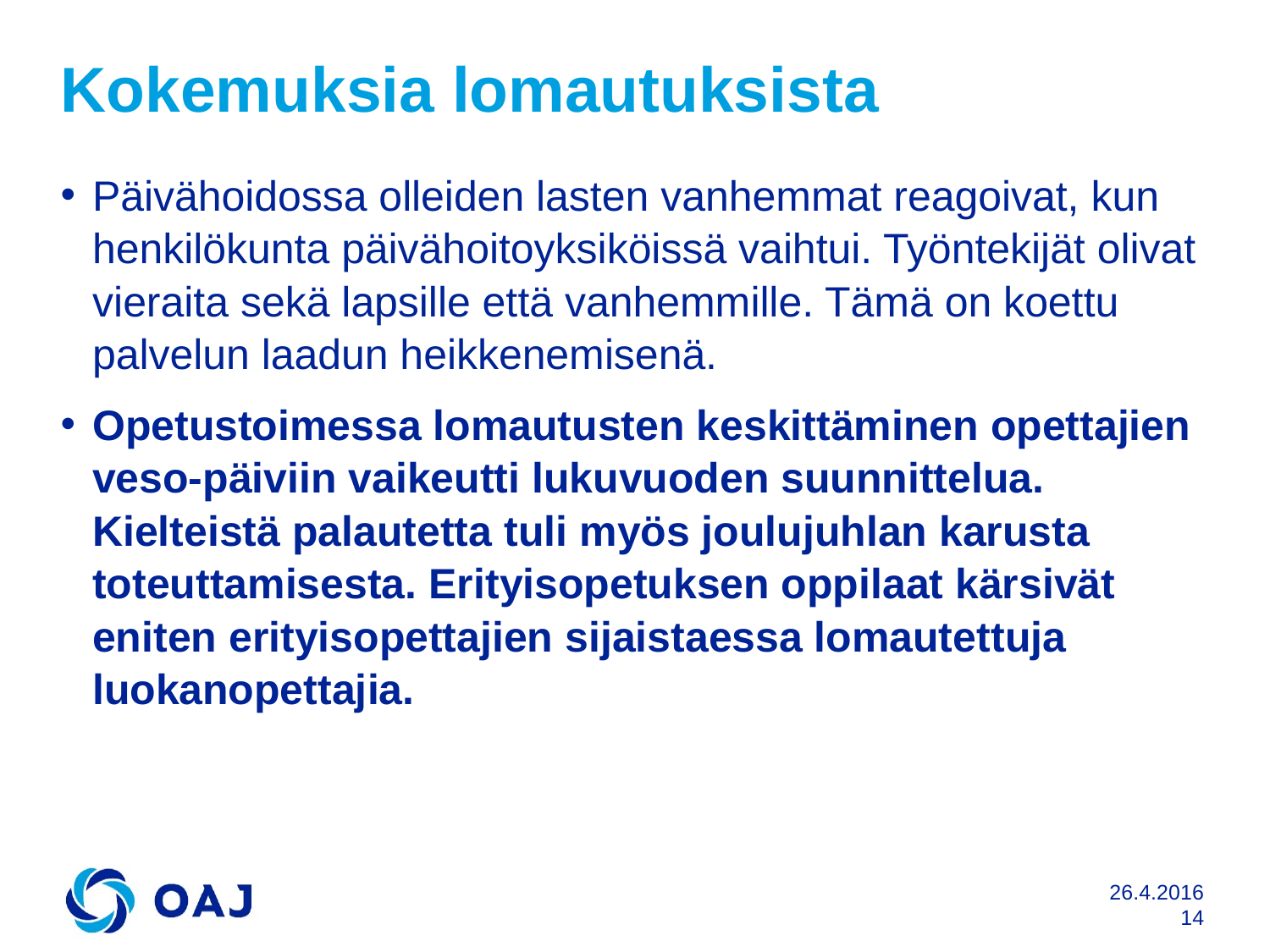

# Kokemuksia lomautuksista
Päivähoidossa olleiden lasten vanhemmat reagoivat, kun henkilökunta päivähoitoyksiköissä vaihtui. Työntekijät olivat vieraita sekä lapsille että vanhemmille. Tämä on koettu palvelun laadun heikkenemisenä.
Opetustoimessa lomautusten keskittäminen opettajien veso-päiviin vaikeutti lukuvuoden suunnittelua. Kielteistä palautetta tuli myös joulujuhlan karusta toteuttamisesta. Erityisopetuksen oppilaat kärsivät eniten erityisopettajien sijaistaessa lomautettuja luokanopettajia.